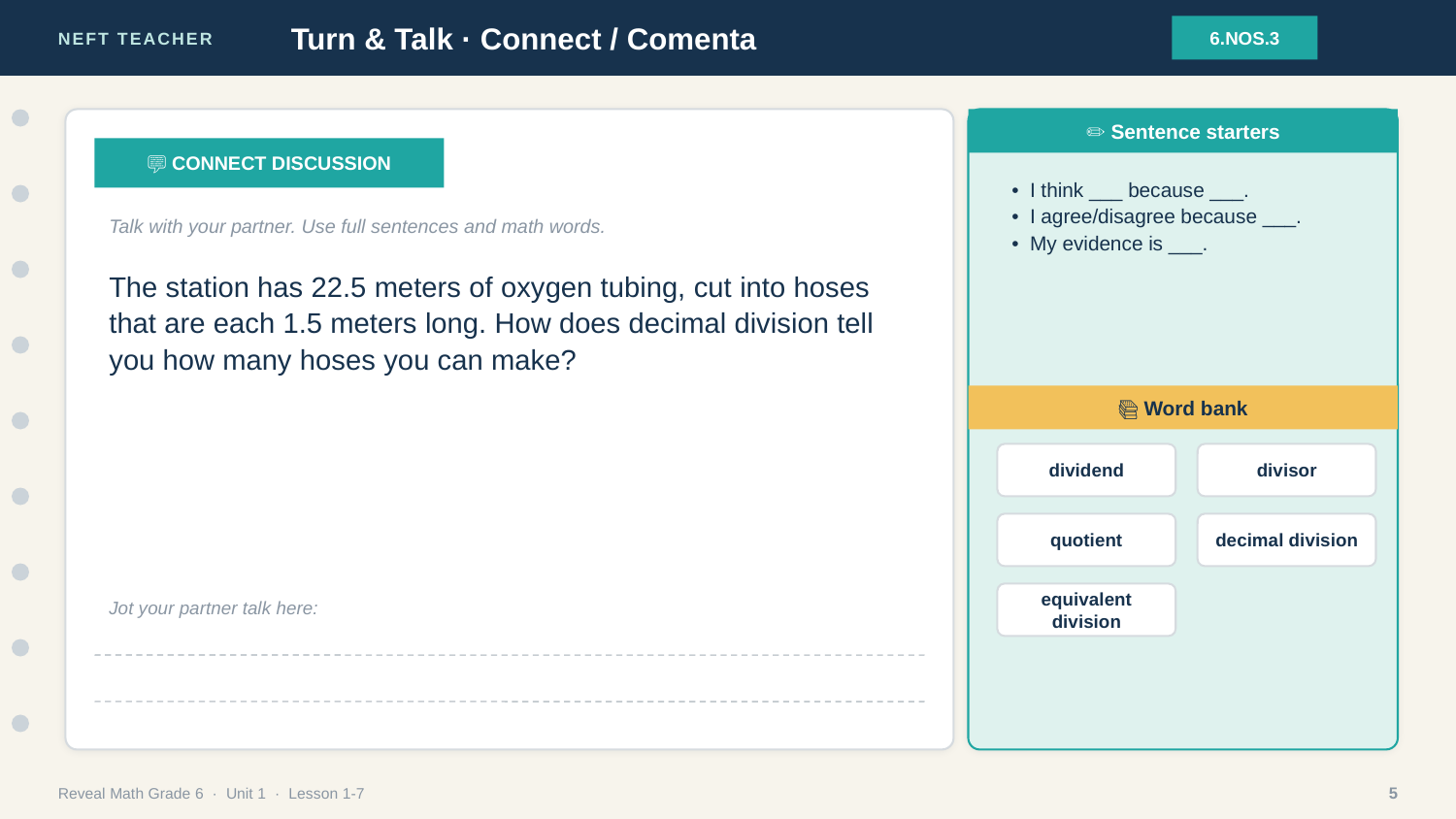

NEFT TEACHER
Turn & Talk · Connect / Comenta
6.NOS.3

✏️ Sentence starters
💬 CONNECT DISCUSSION
•  I think ___ because ___.
•  I agree/disagree because ___.
•  My evidence is ___.

Talk with your partner. Use full sentences and math words.
The station has 22.5 meters of oxygen tubing, cut into hoses that are each 1.5 meters long. How does decimal division tell you how many hoses you can make?

📚 Word bank

dividend
divisor

quotient
decimal division

equivalent division
Jot your partner talk here:

Reveal Math Grade 6  ·  Unit 1  ·  Lesson 1-7
5